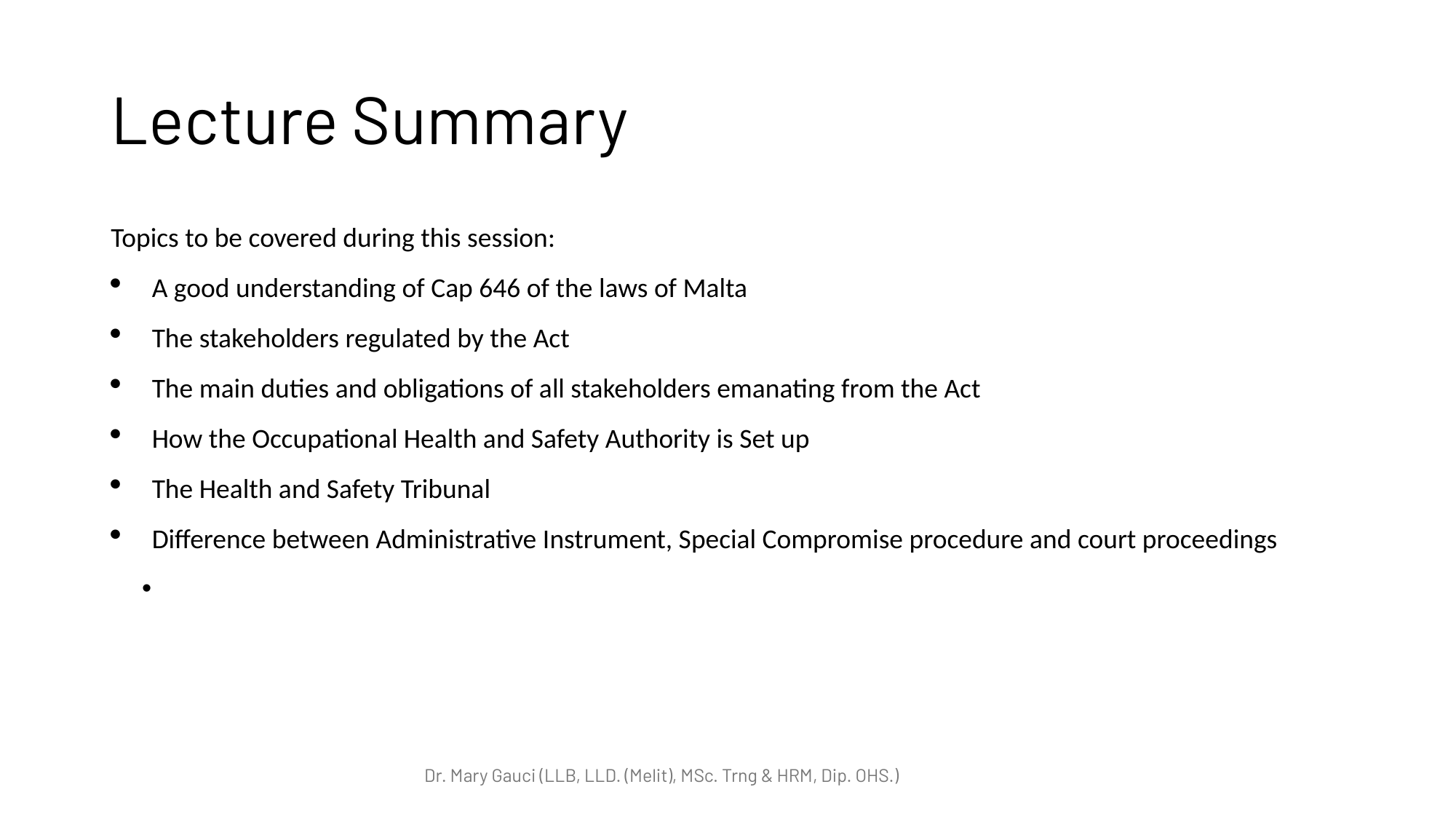

# Lecture Summary
Topics to be covered during this session:
A good understanding of Cap 646 of the laws of Malta
The stakeholders regulated by the Act
The main duties and obligations of all stakeholders emanating from the Act
How the Occupational Health and Safety Authority is Set up
The Health and Safety Tribunal
Difference between Administrative Instrument, Special Compromise procedure and court proceedings

Dr. Mary Gauci (LLB, LLD. (Melit), MSc. Trng & HRM, Dip. OHS.)